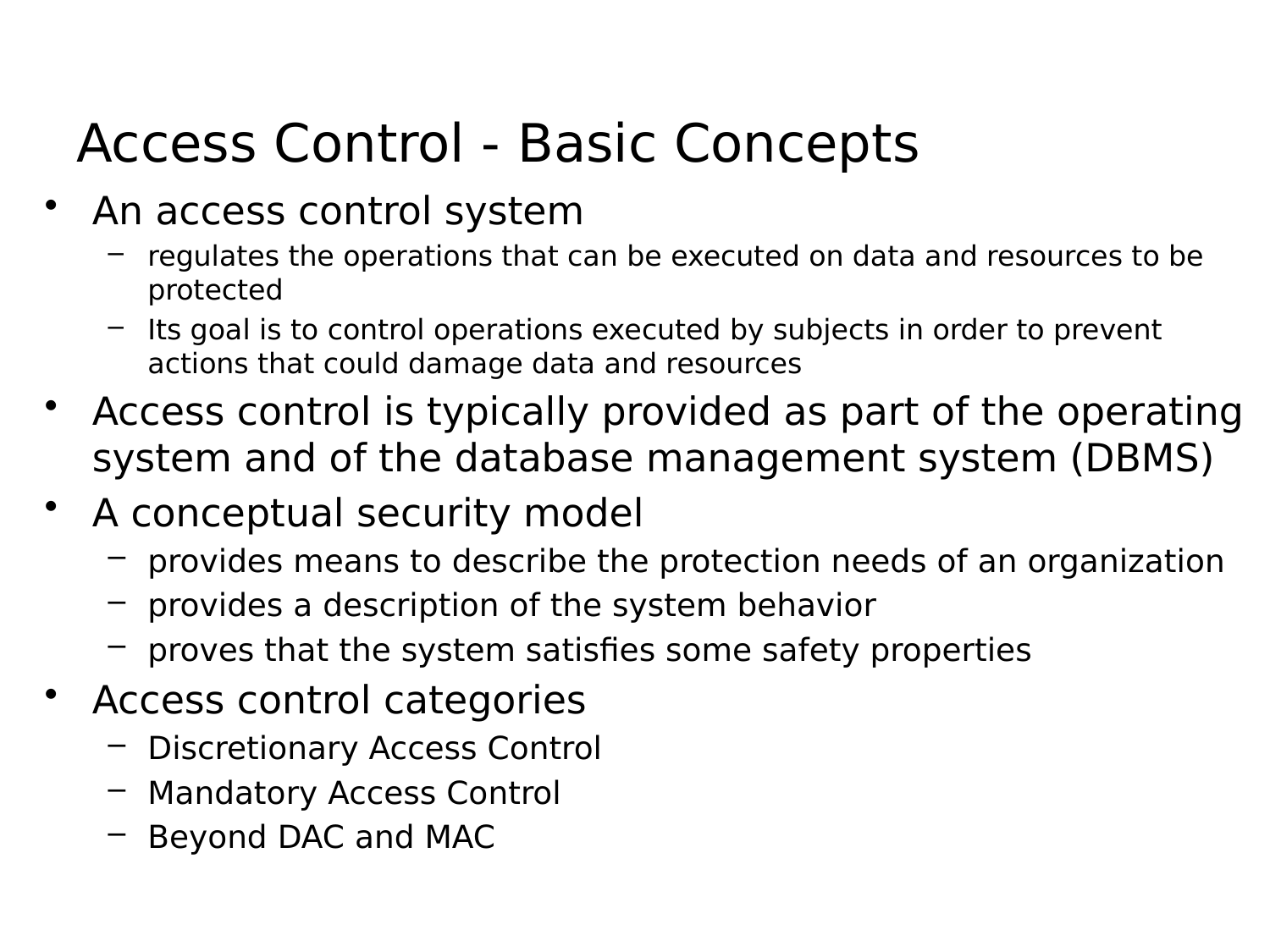

# Access Control - Basic Concepts
An access control system
regulates the operations that can be executed on data and resources to be protected
Its goal is to control operations executed by subjects in order to prevent actions that could damage data and resources
Access control is typically provided as part of the operating system and of the database management system (DBMS)
A conceptual security model
provides means to describe the protection needs of an organization
provides a description of the system behavior
proves that the system satisfies some safety properties
Access control categories
Discretionary Access Control
Mandatory Access Control
Beyond DAC and MAC